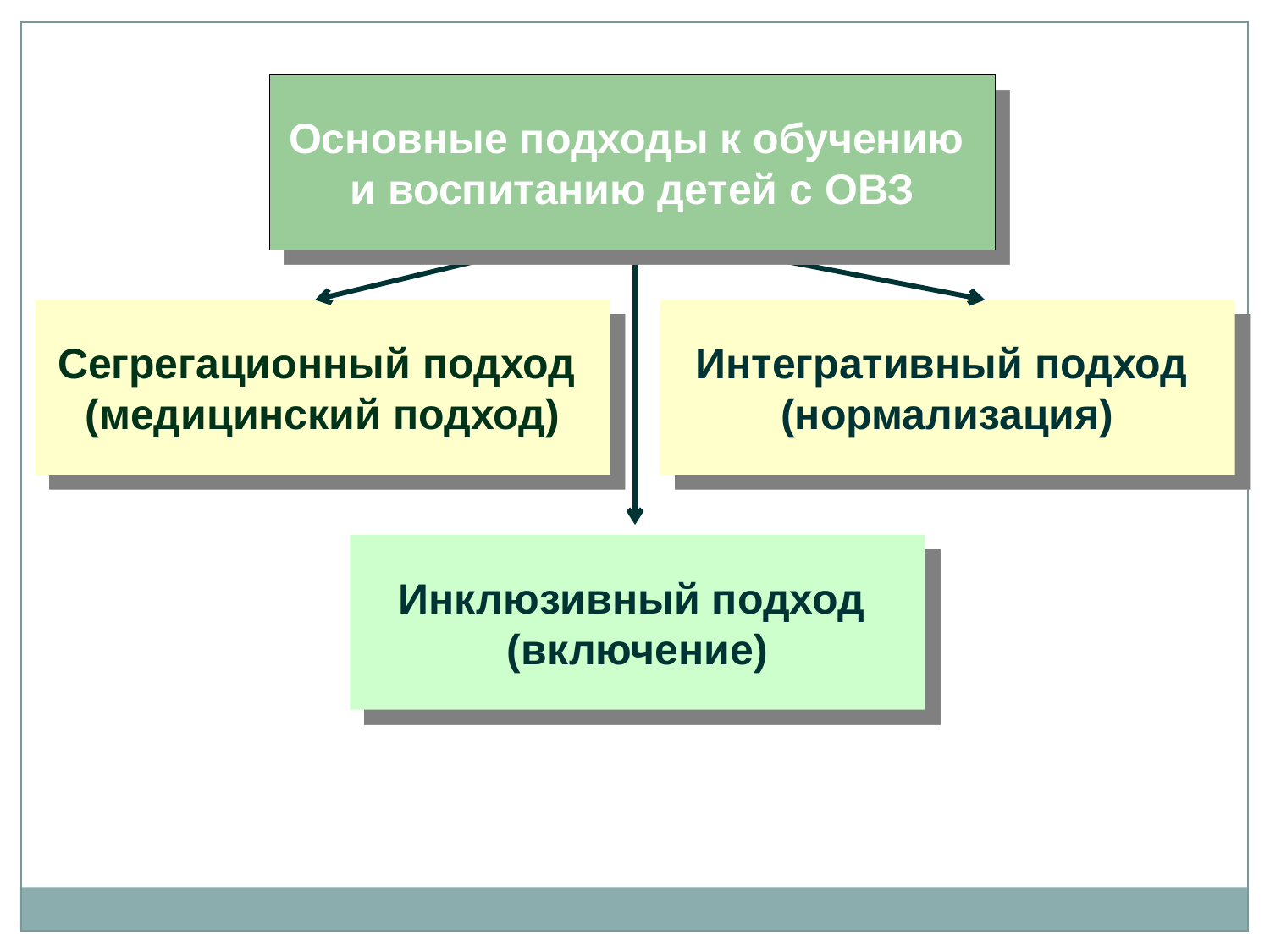

Основные подходы к обучению
и воспитанию детей с ОВЗ

Сегрегационный подход
(медицинский подход)
Интегративный подход
(нормализация)
Инклюзивный подход
(включение)